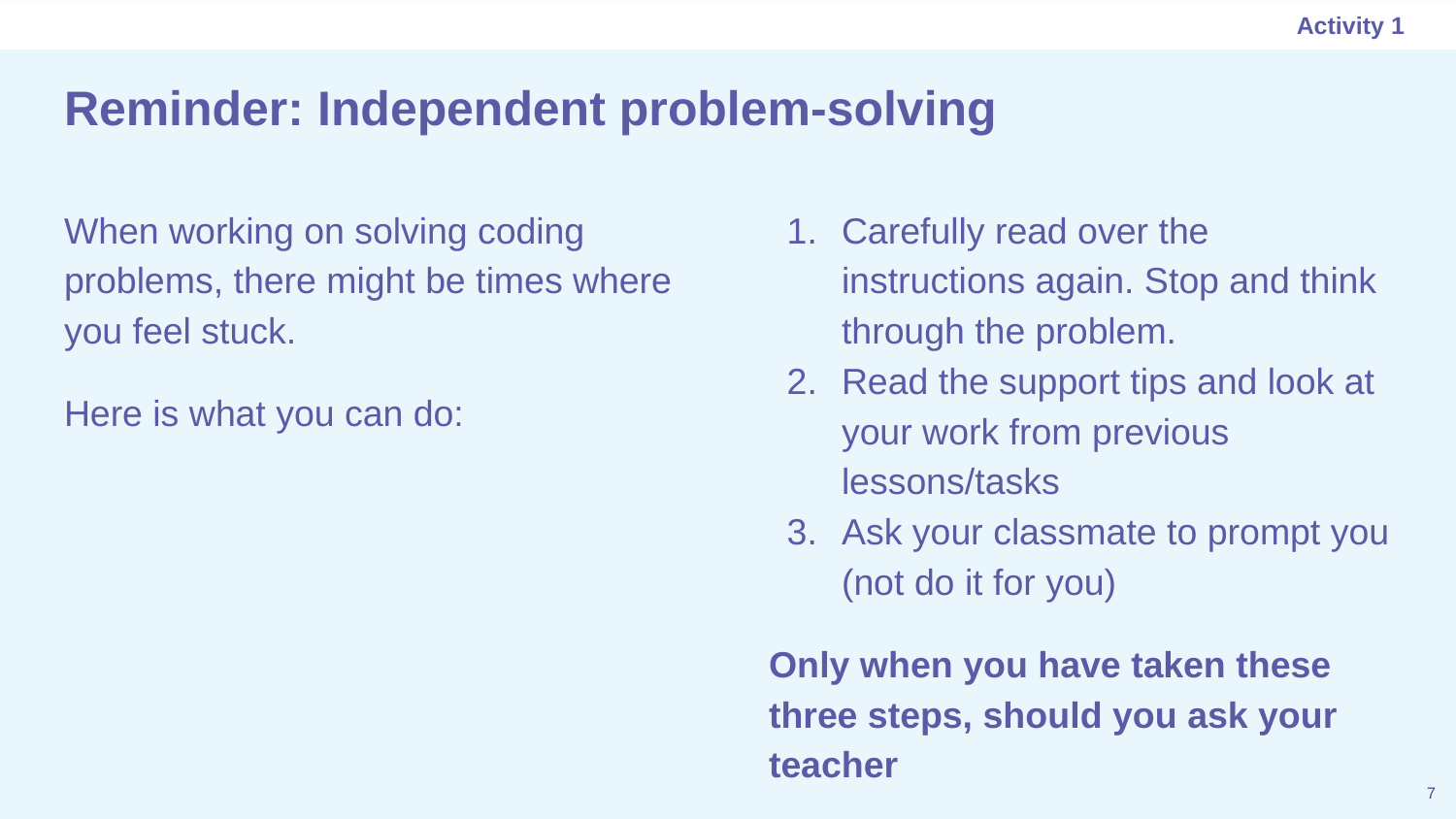

Activity 1
# Reminder: Independent problem-solving
Carefully read over the instructions again. Stop and think through the problem.
Read the support tips and look at your work from previous lessons/tasks
Ask your classmate to prompt you (not do it for you)
Only when you have taken these three steps, should you ask your teacher

When working on solving coding problems, there might be times where you feel stuck.
Here is what you can do:

7